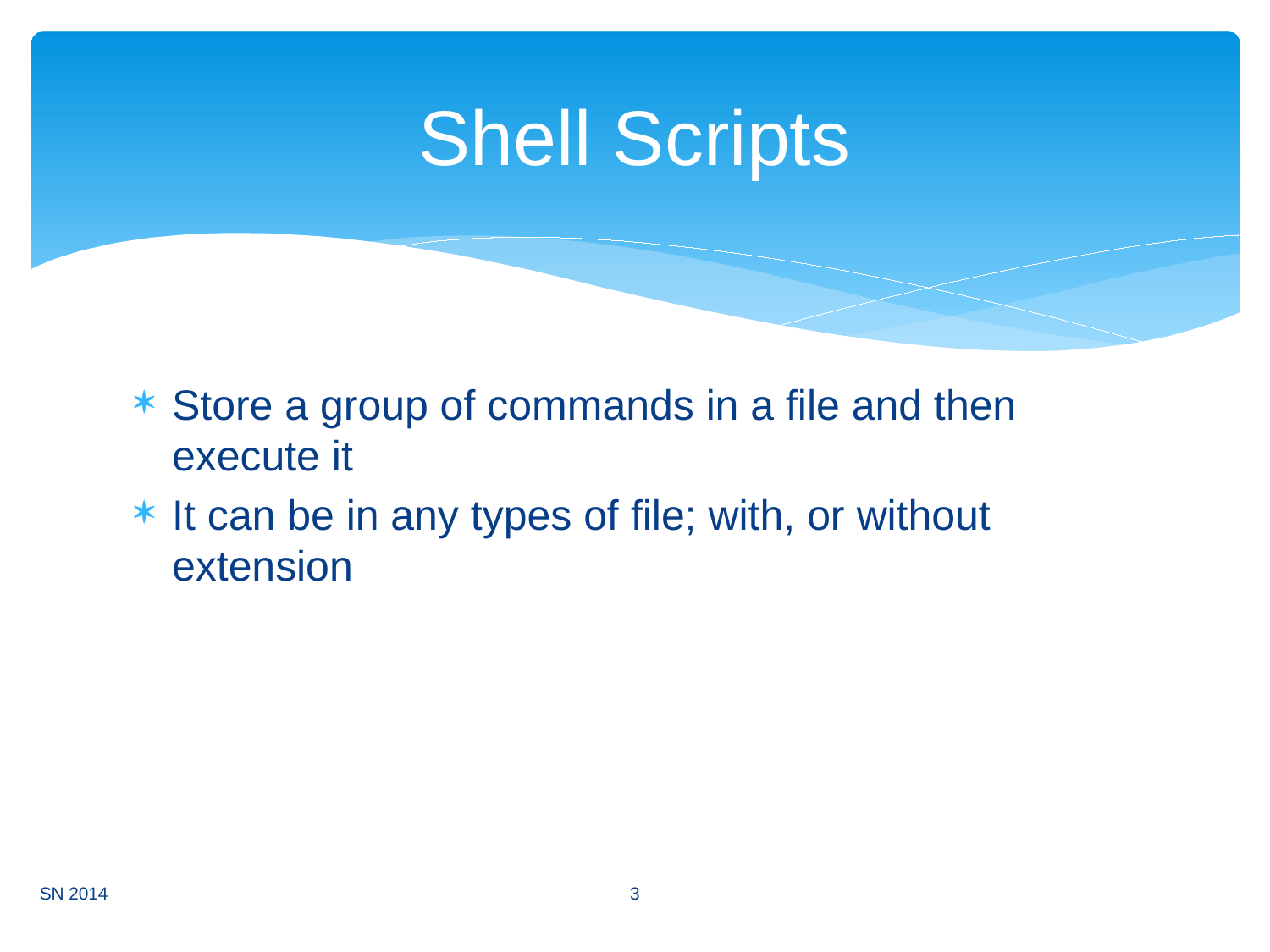

# Shell Scripts
Store a group of commands in a file and then execute it
It can be in any types of file; with, or without extension
3
SN 2014